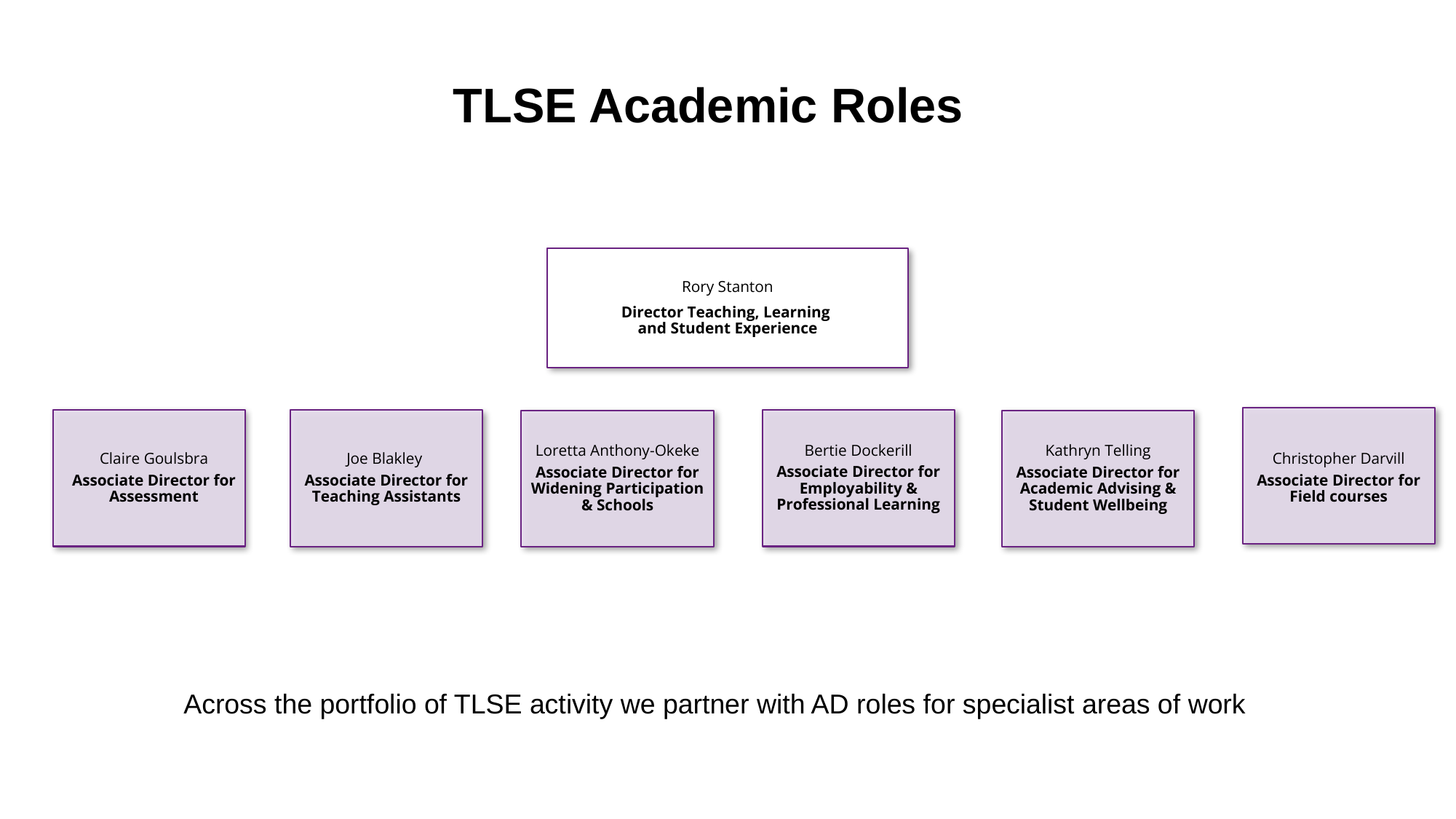

# TLSE Academic Roles

Rory Stanton
Director Teaching, Learning
and Student Experience

Christopher Darvill
Associate Director for Field courses
Claire Goulsbra
Associate Director for Assessment

Bertie Dockerill
Associate Director for Employability & Professional Learning​

Joe Blakley
Associate Director for Teaching Assistants​

Loretta Anthony-Okeke
Associate Director for Widening Participation & Schools

Kathryn Telling
Associate Director for Academic Advising & Student Wellbeing
Across the portfolio of TLSE activity we partner with AD roles for specialist areas of work